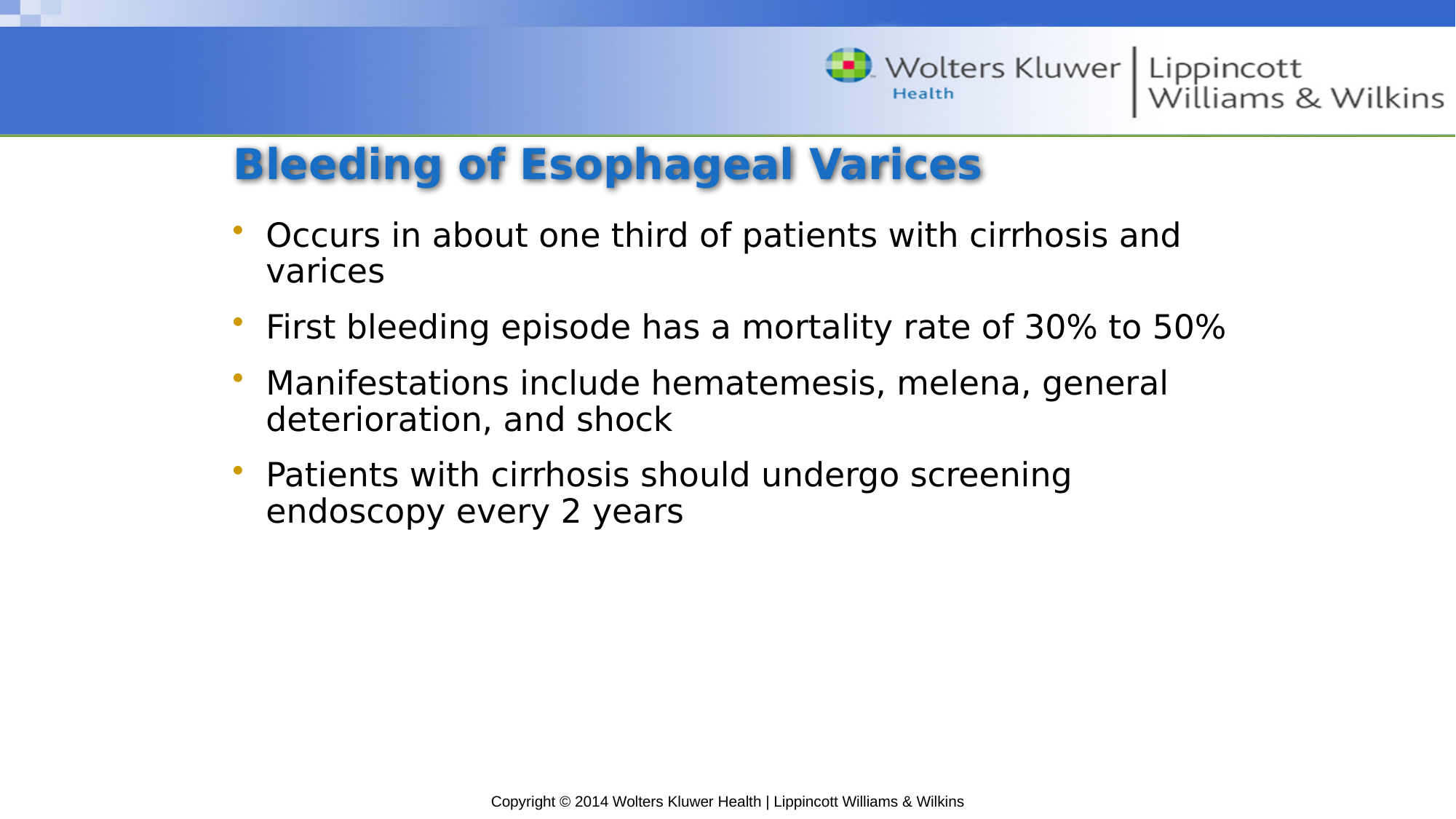

# Bleeding of Esophageal Varices
Occurs in about one third of patients with cirrhosis and varices
First bleeding episode has a mortality rate of 30% to 50%
Manifestations include hematemesis, melena, general deterioration, and shock
Patients with cirrhosis should undergo screening endoscopy every 2 years